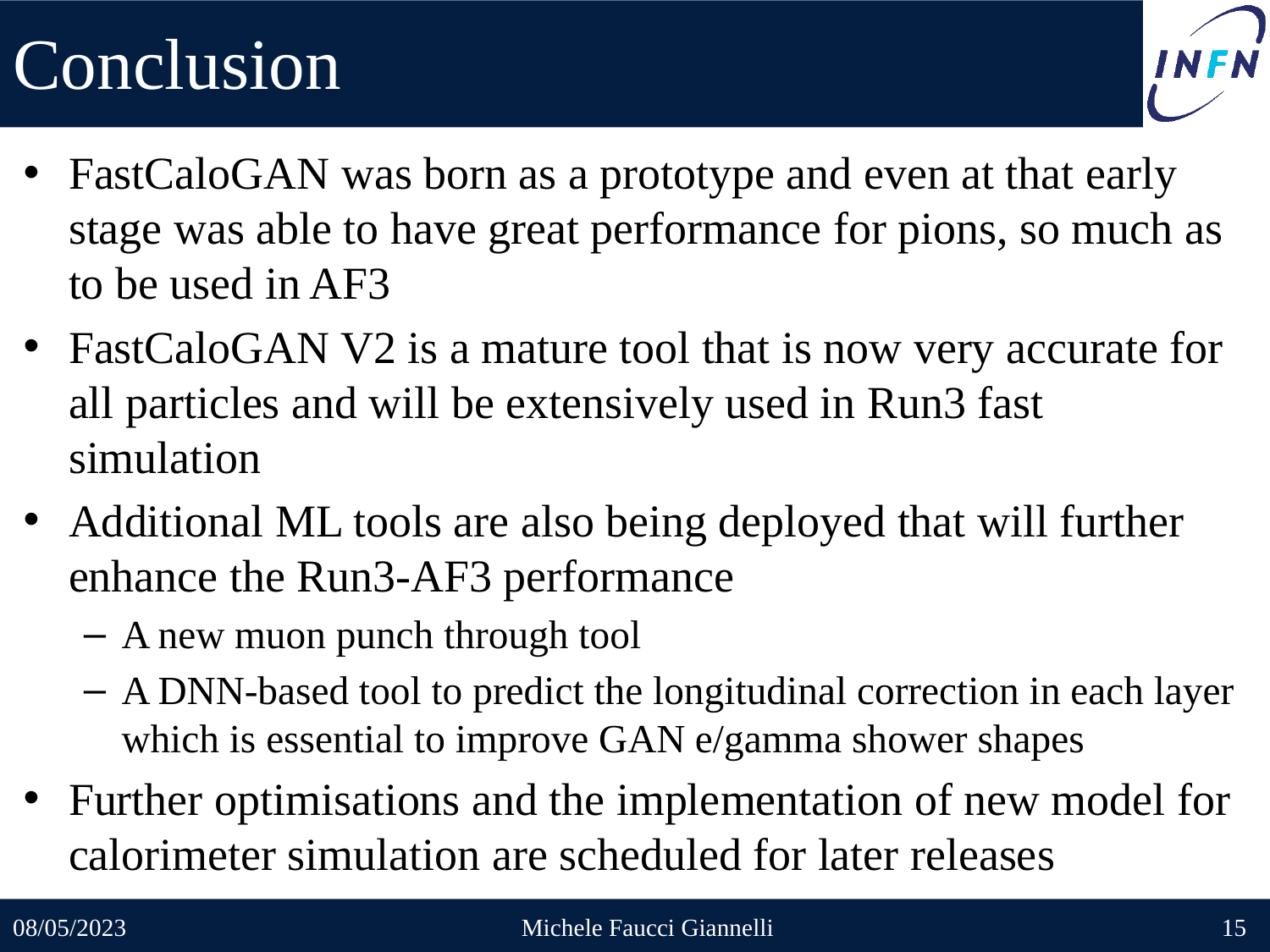

# Conclusion
FastCaloGAN was born as a prototype and even at that early stage was able to have great performance for pions, so much as to be used in AF3
FastCaloGAN V2 is a mature tool that is now very accurate for all particles and will be extensively used in Run3 fast simulation
Additional ML tools are also being deployed that will further enhance the Run3-AF3 performance
A new muon punch through tool
A DNN-based tool to predict the longitudinal correction in each layer which is essential to improve GAN e/gamma shower shapes
Further optimisations and the implementation of new model for calorimeter simulation are scheduled for later releases
08/05/2023
Michele Faucci Giannelli
15